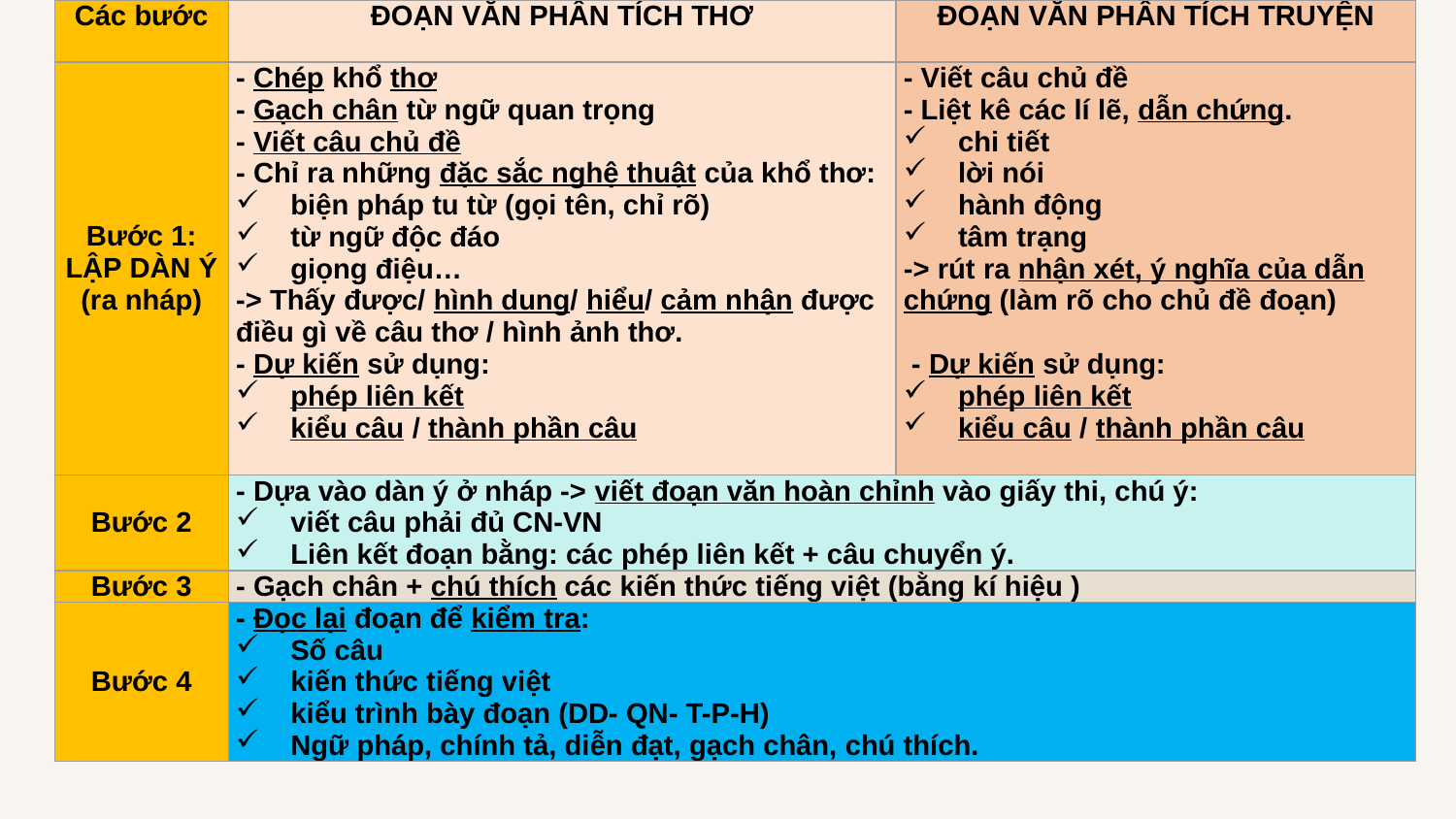

| Các bước | ĐOẠN VĂN PHÂN TÍCH THƠ | ĐOẠN VĂN PHÂN TÍCH TRUYỆN |
| --- | --- | --- |
| Bước 1: LẬP DÀN Ý (ra nháp) | - Chép khổ thơ - Gạch chân từ ngữ quan trọng - Viết câu chủ đề - Chỉ ra những đặc sắc nghệ thuật của khổ thơ: biện pháp tu từ (gọi tên, chỉ rõ) từ ngữ độc đáo giọng điệu… -> Thấy được/ hình dung/ hiểu/ cảm nhận được điều gì về câu thơ / hình ảnh thơ. - Dự kiến sử dụng: phép liên kết kiểu câu / thành phần câu | - Viết câu chủ đề - Liệt kê các lí lẽ, dẫn chứng. chi tiết lời nói hành động tâm trạng -> rút ra nhận xét, ý nghĩa của dẫn chứng (làm rõ cho chủ đề đoạn)    - Dự kiến sử dụng: phép liên kết kiểu câu / thành phần câu |
| Bước 2 | - Dựa vào dàn ý ở nháp -> viết đoạn văn hoàn chỉnh vào giấy thi, chú ý: viết câu phải đủ CN-VN Liên kết đoạn bằng: các phép liên kết + câu chuyển ý. |  |
| Bước 3 | - Gạch chân + chú thích các kiến thức tiếng việt (bằng kí hiệu ) |  |
| Bước 4 | - Đọc lại đoạn để kiểm tra: Số câu kiến thức tiếng việt kiểu trình bày đoạn (DD- QN- T-P-H) Ngữ pháp, chính tả, diễn đạt, gạch chân, chú thích. |  |